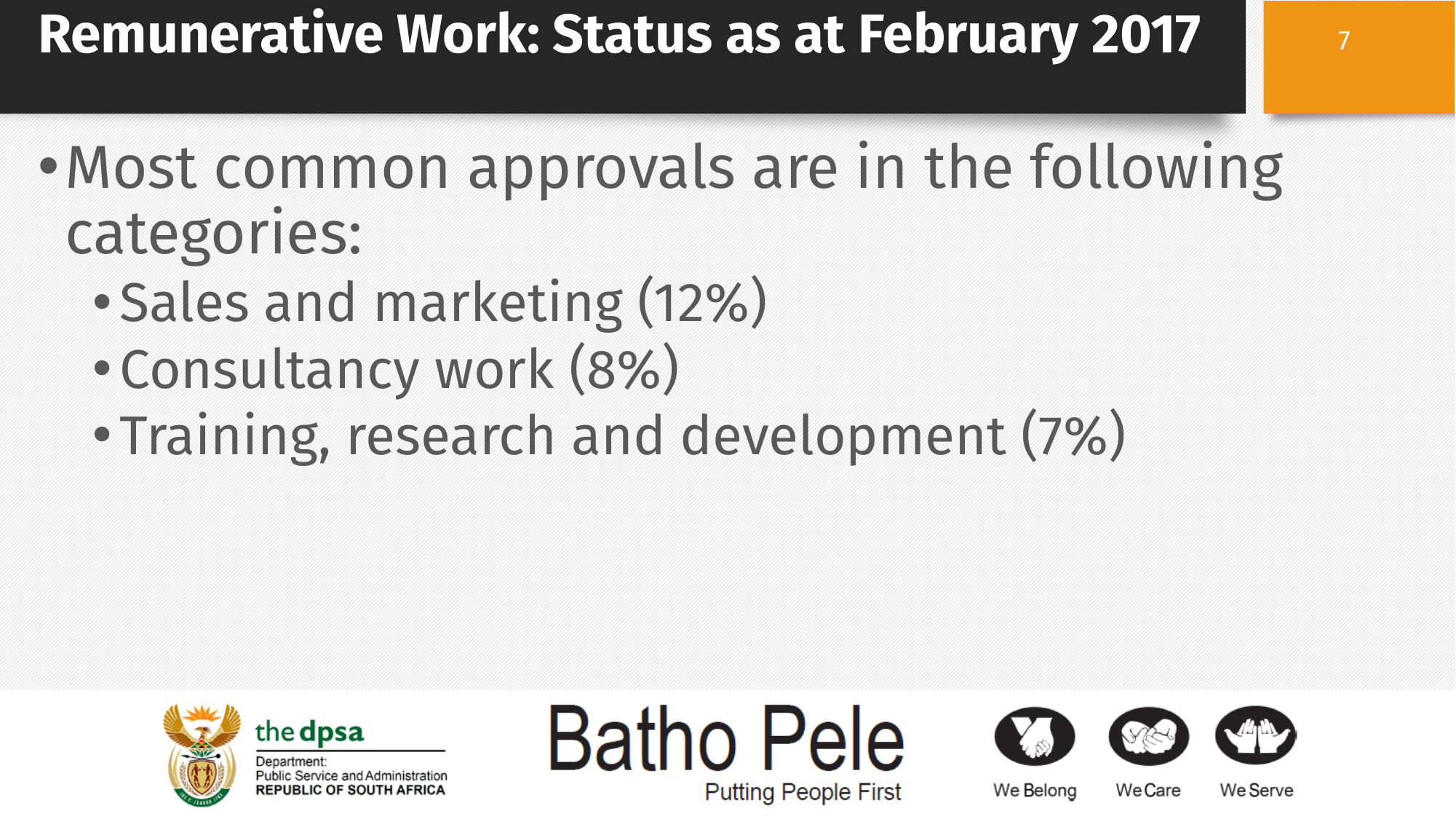

# Remunerative Work: Status as at February 2017
7
Most common approvals are in the following categories:
Sales and marketing (12%)
Consultancy work (8%)
Training, research and development (7%)